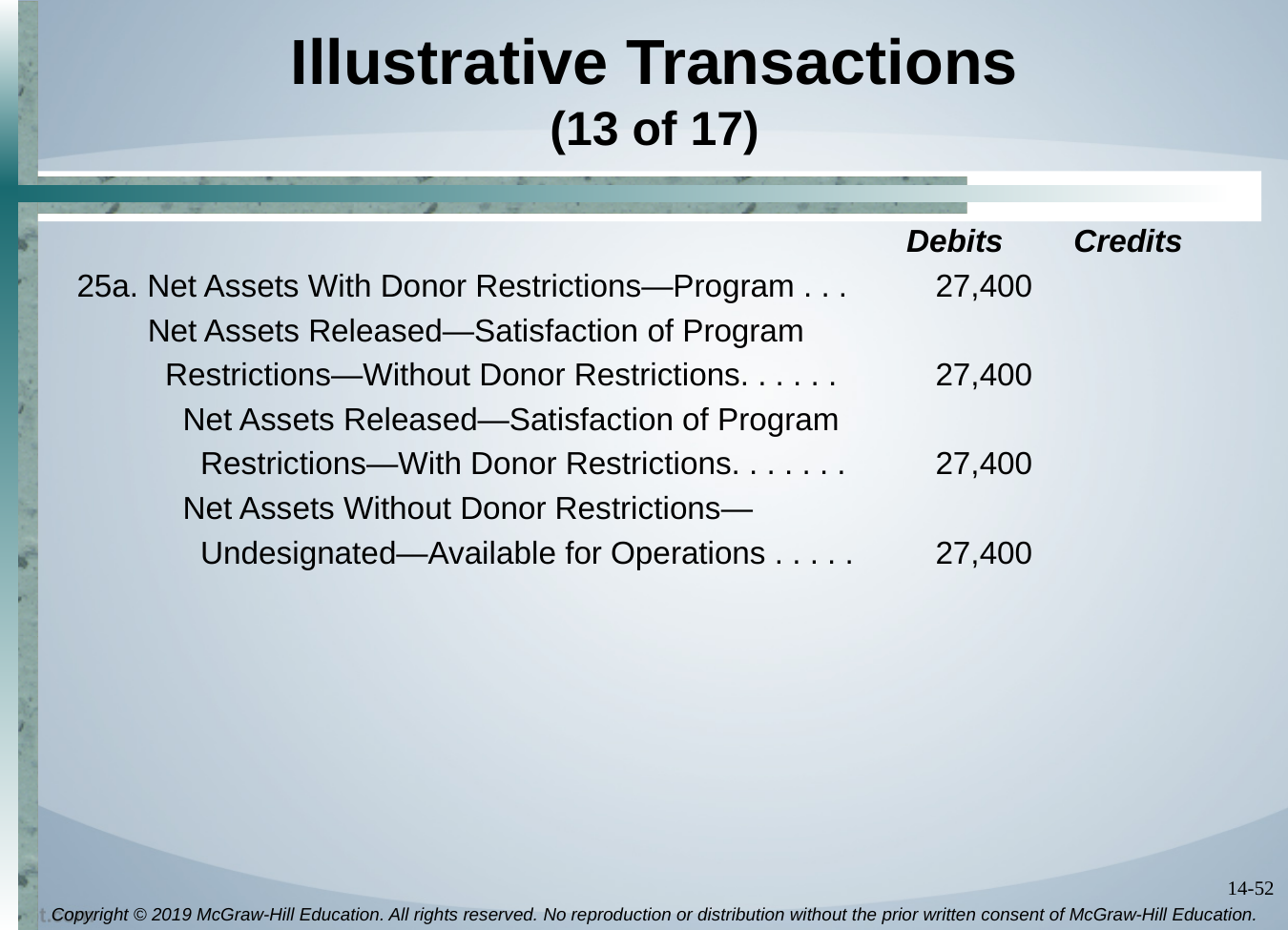

# Illustrative Transactions (13 of 17)
                                                                                              Debits        Credits
25a. Net Assets With Donor Restrictions—Program . . .	27,400
        Net Assets Released—Satisfaction of Program
          Restrictions—Without Donor Restrictions. . . . . . 	27,400
            Net Assets Released—Satisfaction of Program
              Restrictions—With Donor Restrictions. . . . . . .	27,400
            Net Assets Without Donor Restrictions—
              Undesignated—Available for Operations . . . . .	27,400